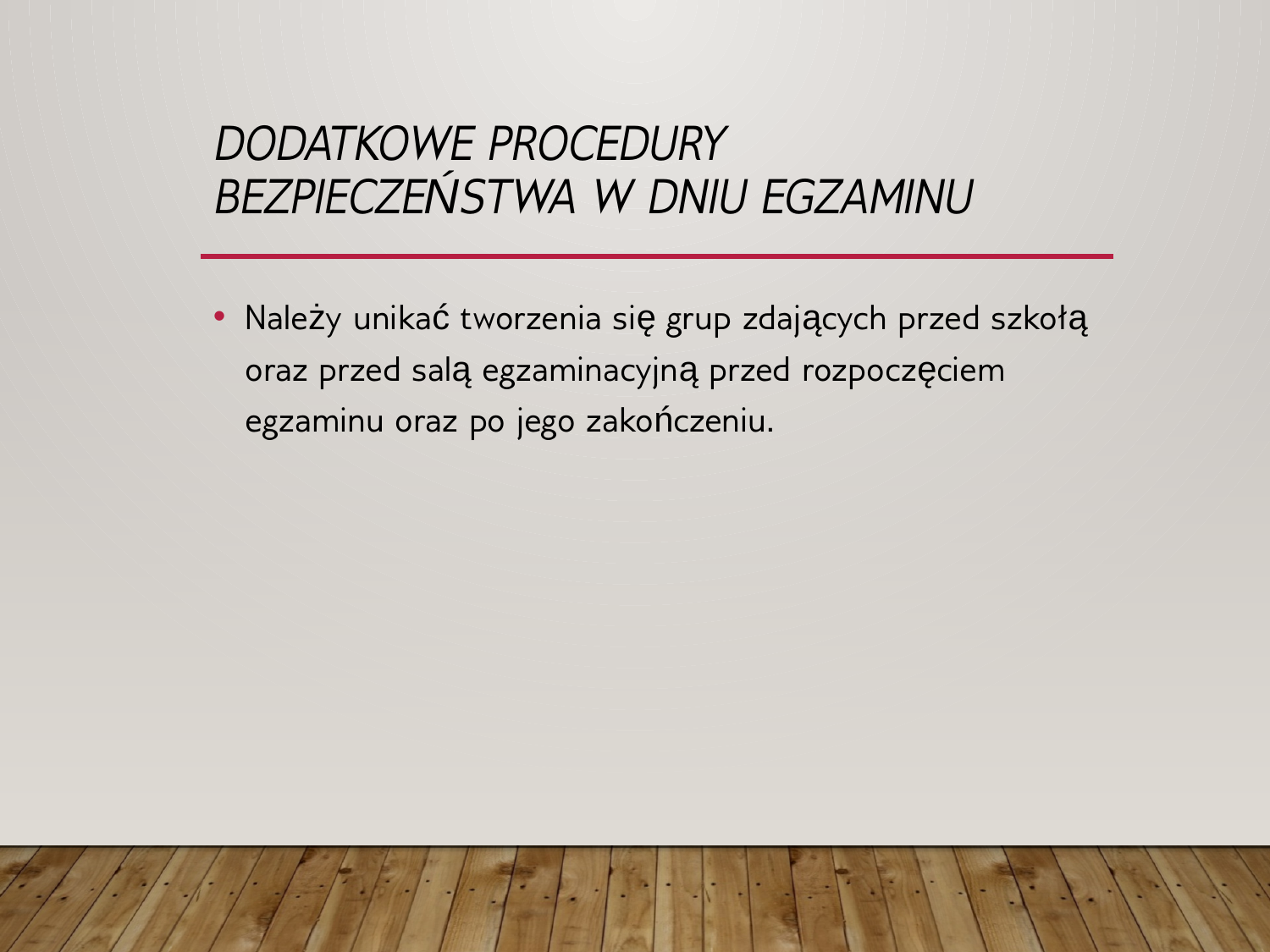

# Dodatkowe procedury bezpieczeństwa w dniu egzaminu
Należy unikać tworzenia się grup zdających przed szkołą oraz przed salą egzaminacyjną przed rozpoczęciem egzaminu oraz po jego zakończeniu.